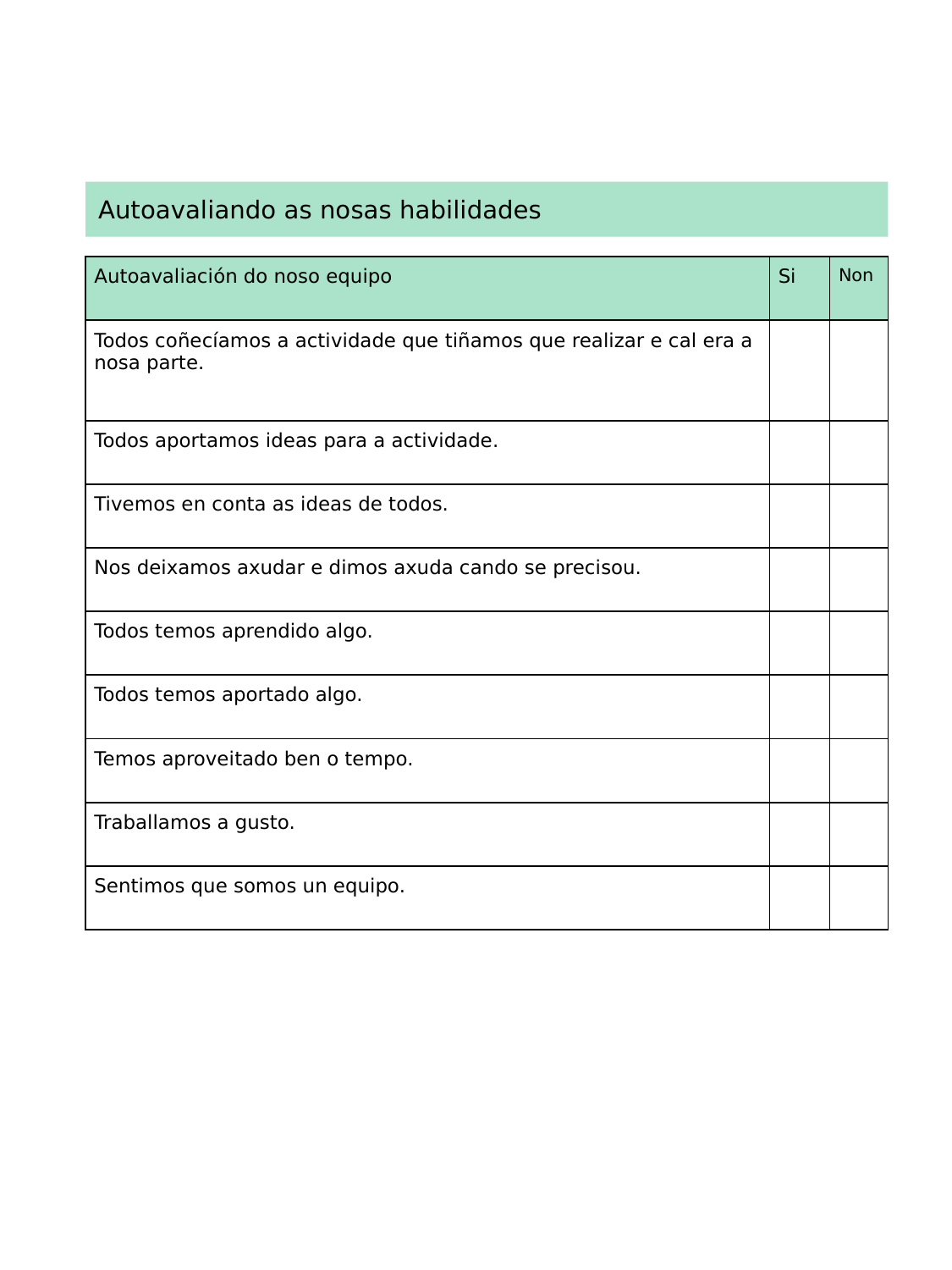

Autoavaliando as nosas habilidades
| Autoavaliación do noso equipo | Si | Non |
| --- | --- | --- |
| Todos coñecíamos a actividade que tiñamos que realizar e cal era a nosa parte. |  |  |
| Todos aportamos ideas para a actividade. |  |  |
| Tivemos en conta as ideas de todos. |  |  |
| Nos deixamos axudar e dimos axuda cando se precisou. |  |  |
| Todos temos aprendido algo. |  |  |
| Todos temos aportado algo. |  |  |
| Temos aproveitado ben o tempo. |  |  |
| Traballamos a gusto. |  |  |
| Sentimos que somos un equipo. |  |  |